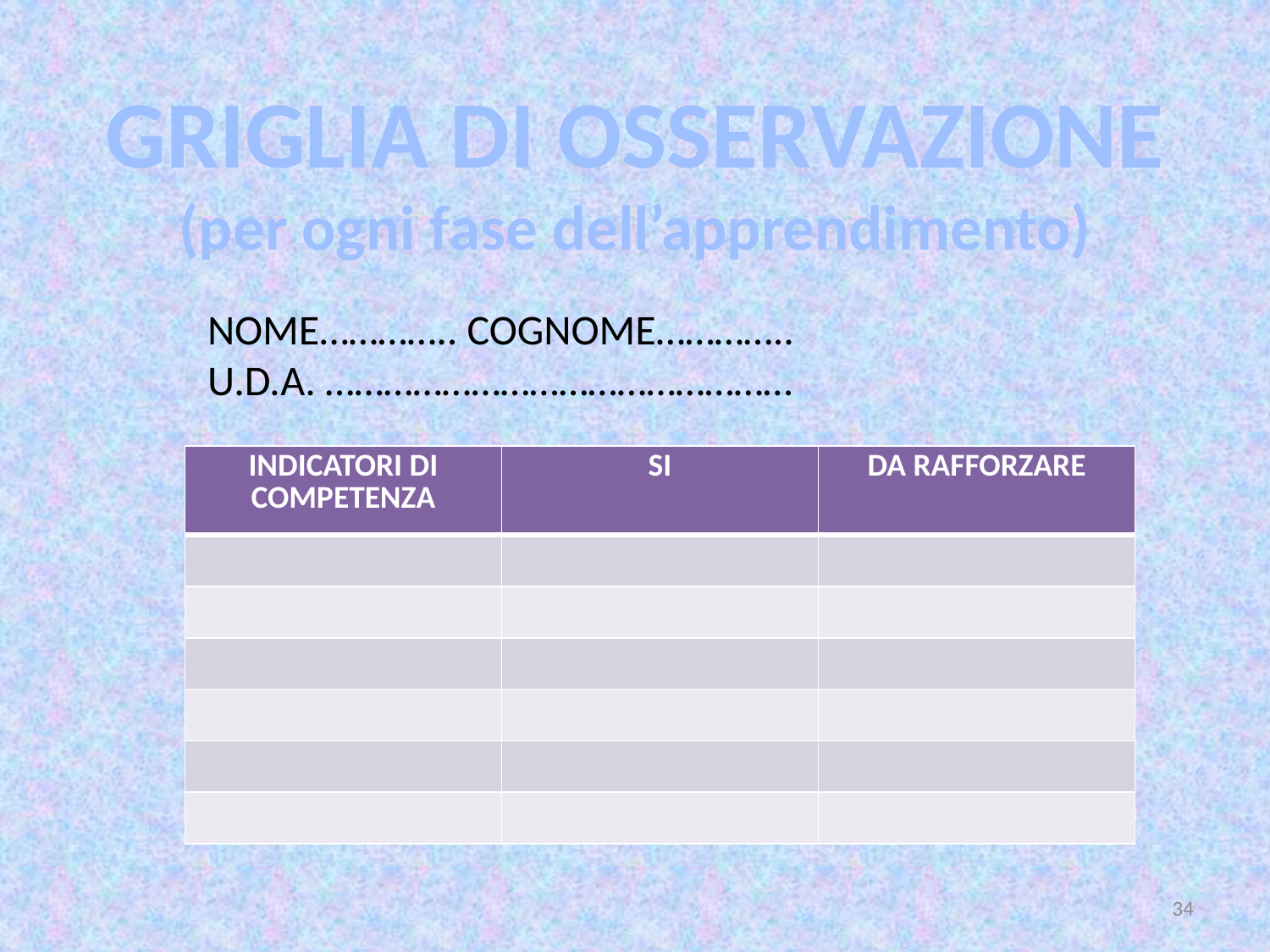

GRIGLIA DI OSSERVAZIONE
(per ogni fase dell’apprendimento)

NOME………….. COGNOME…………..
U.D.A. …………………………………………

| INDICATORI DI COMPETENZA | SI | DA RAFFORZARE |
| --- | --- | --- |
|  |  |  |
|  |  |  |
|  |  |  |
|  |  |  |
|  |  |  |
|  |  |  |
34